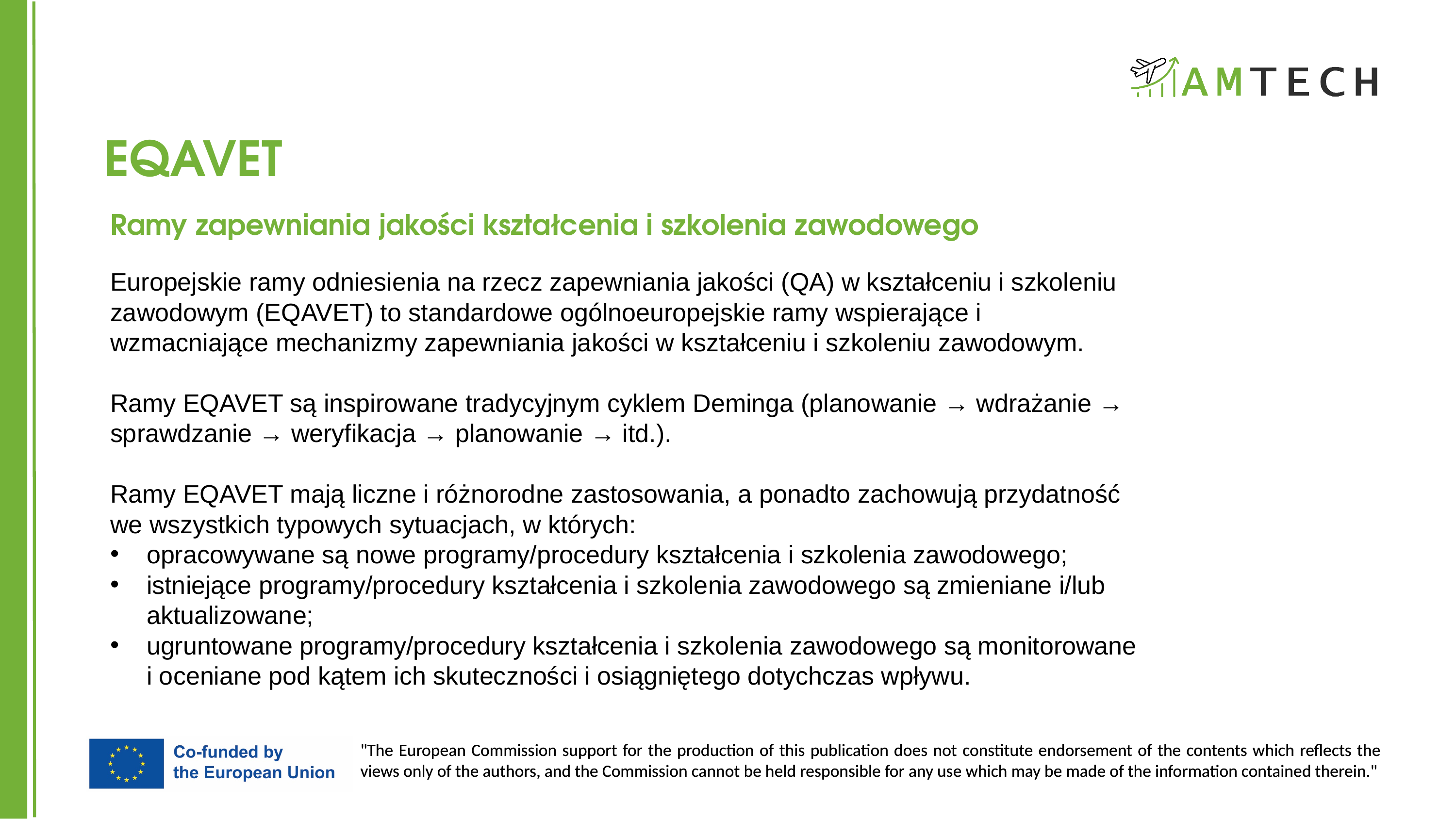

EQAVET
Ramy zapewniania jakości kształcenia i szkolenia zawodowego
Europejskie ramy odniesienia na rzecz zapewniania jakości (QA) w kształceniu i szkoleniu zawodowym (EQAVET) to standardowe ogólnoeuropejskie ramy wspierające i wzmacniające mechanizmy zapewniania jakości w kształceniu i szkoleniu zawodowym.

Ramy EQAVET są inspirowane tradycyjnym cyklem Deminga (planowanie → wdrażanie → sprawdzanie → weryfikacja → planowanie → itd.).

Ramy EQAVET mają liczne i różnorodne zastosowania, a ponadto zachowują przydatność we wszystkich typowych sytuacjach, w których:
opracowywane są nowe programy/procedury kształcenia i szkolenia zawodowego;
istniejące programy/procedury kształcenia i szkolenia zawodowego są zmieniane i/lub aktualizowane;
ugruntowane programy/procedury kształcenia i szkolenia zawodowego są monitorowane i oceniane pod kątem ich skuteczności i osiągniętego dotychczas wpływu.